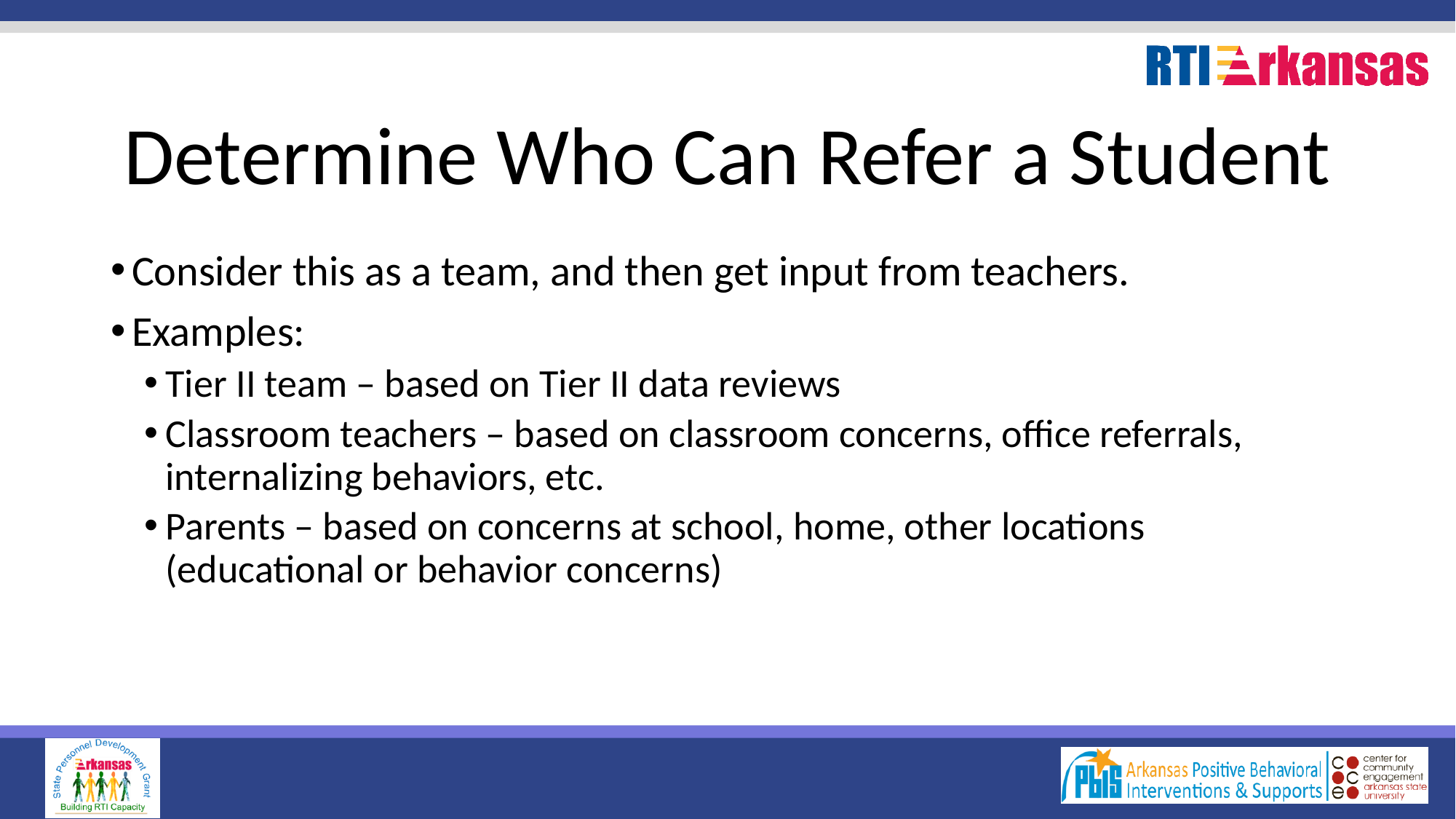

# Determine Who Can Refer a Student
Consider this as a team, and then get input from teachers.
Examples:
Tier II team – based on Tier II data reviews
Classroom teachers – based on classroom concerns, office referrals, internalizing behaviors, etc.
Parents – based on concerns at school, home, other locations (educational or behavior concerns)